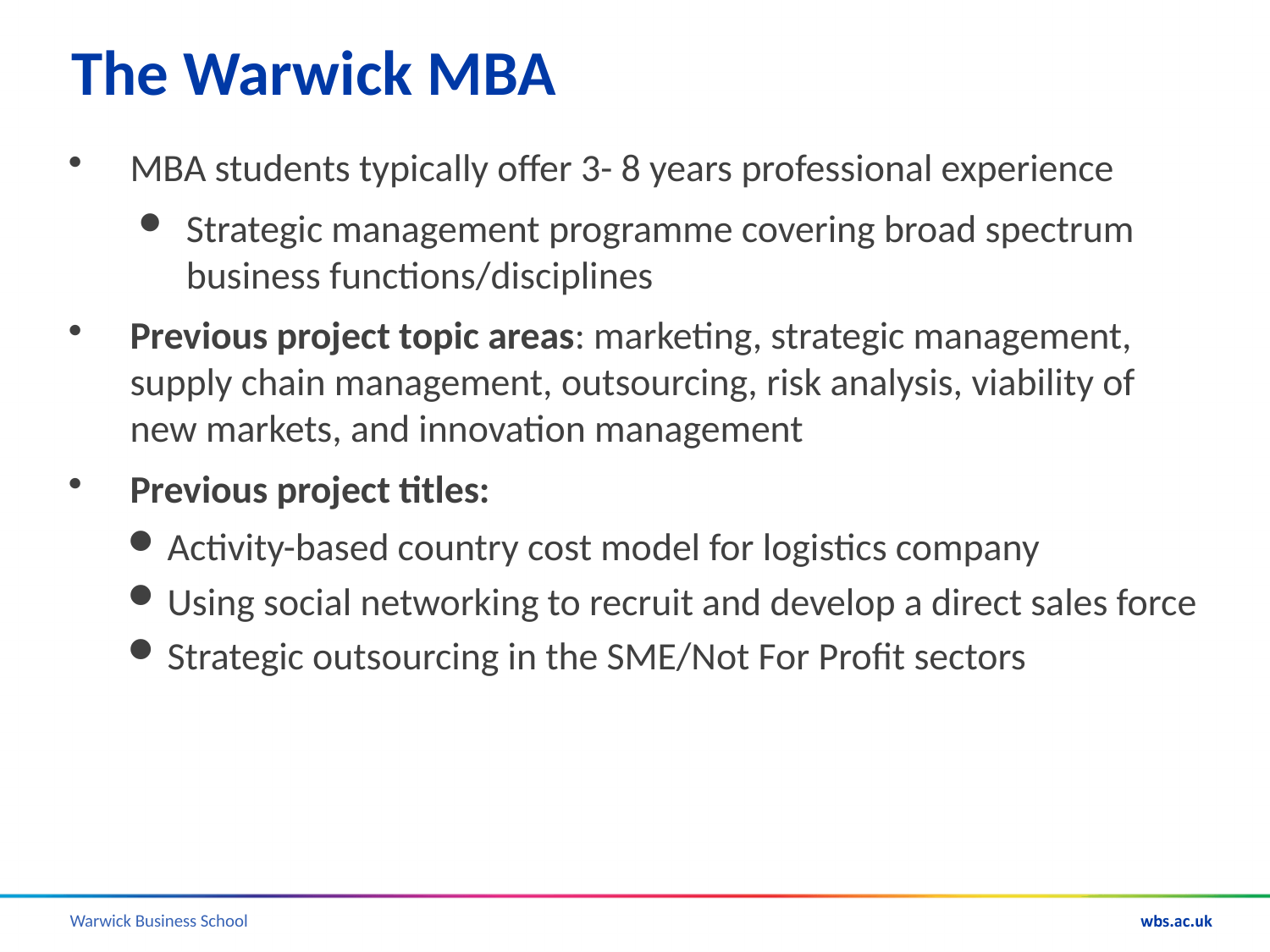

# The Warwick MBA
MBA students typically offer 3- 8 years professional experience
Strategic management programme covering broad spectrum business functions/disciplines
Previous project topic areas: marketing, strategic management, supply chain management, outsourcing, risk analysis, viability of new markets, and innovation management
Previous project titles:
Activity-based country cost model for logistics company
Using social networking to recruit and develop a direct sales force
Strategic outsourcing in the SME/Not For Profit sectors